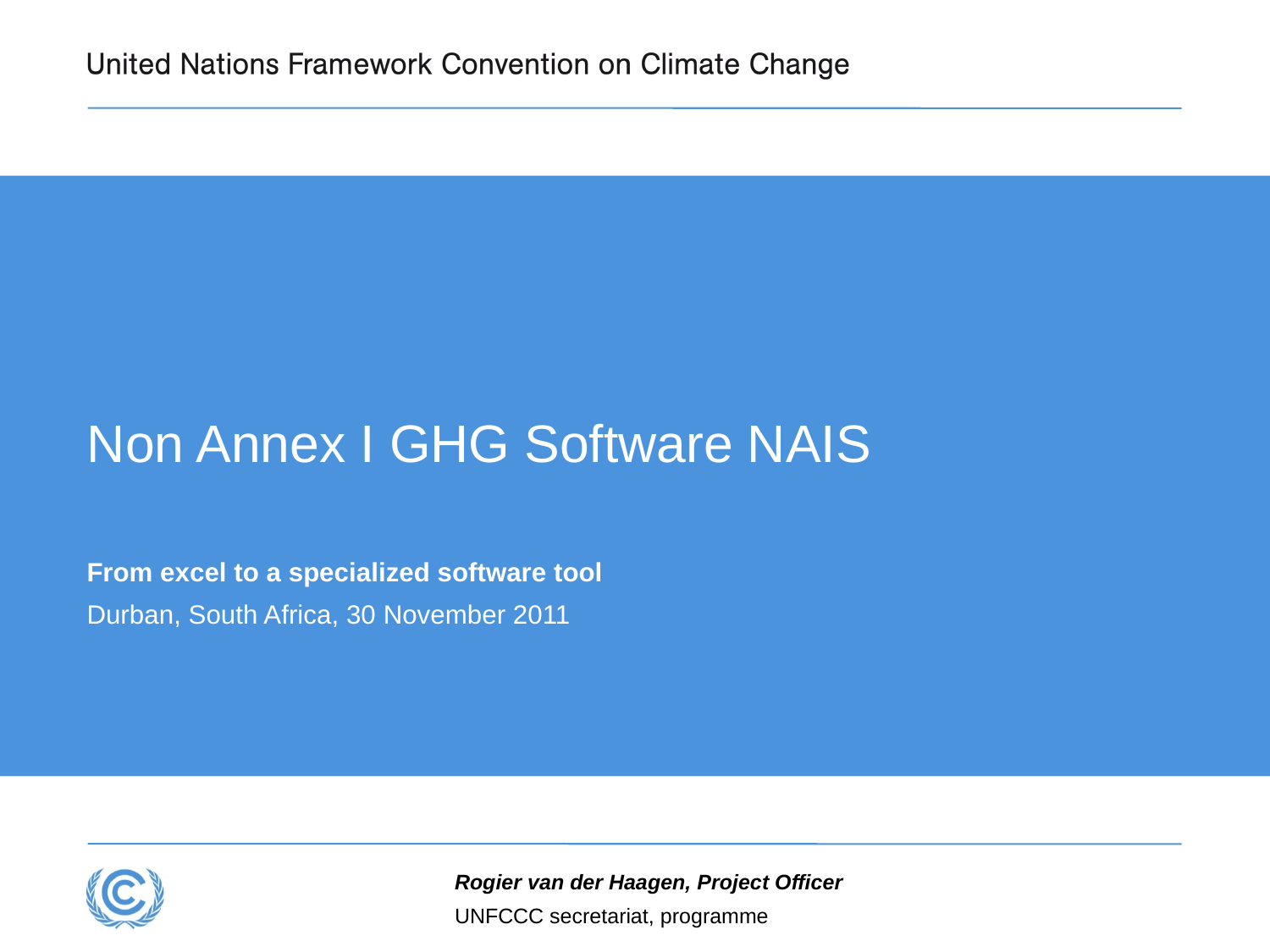

# Non Annex I GHG Software NAIS
From excel to a specialized software tool
Durban, South Africa, 30 November 2011
Rogier van der Haagen, Project Officer
UNFCCC secretariat, programme